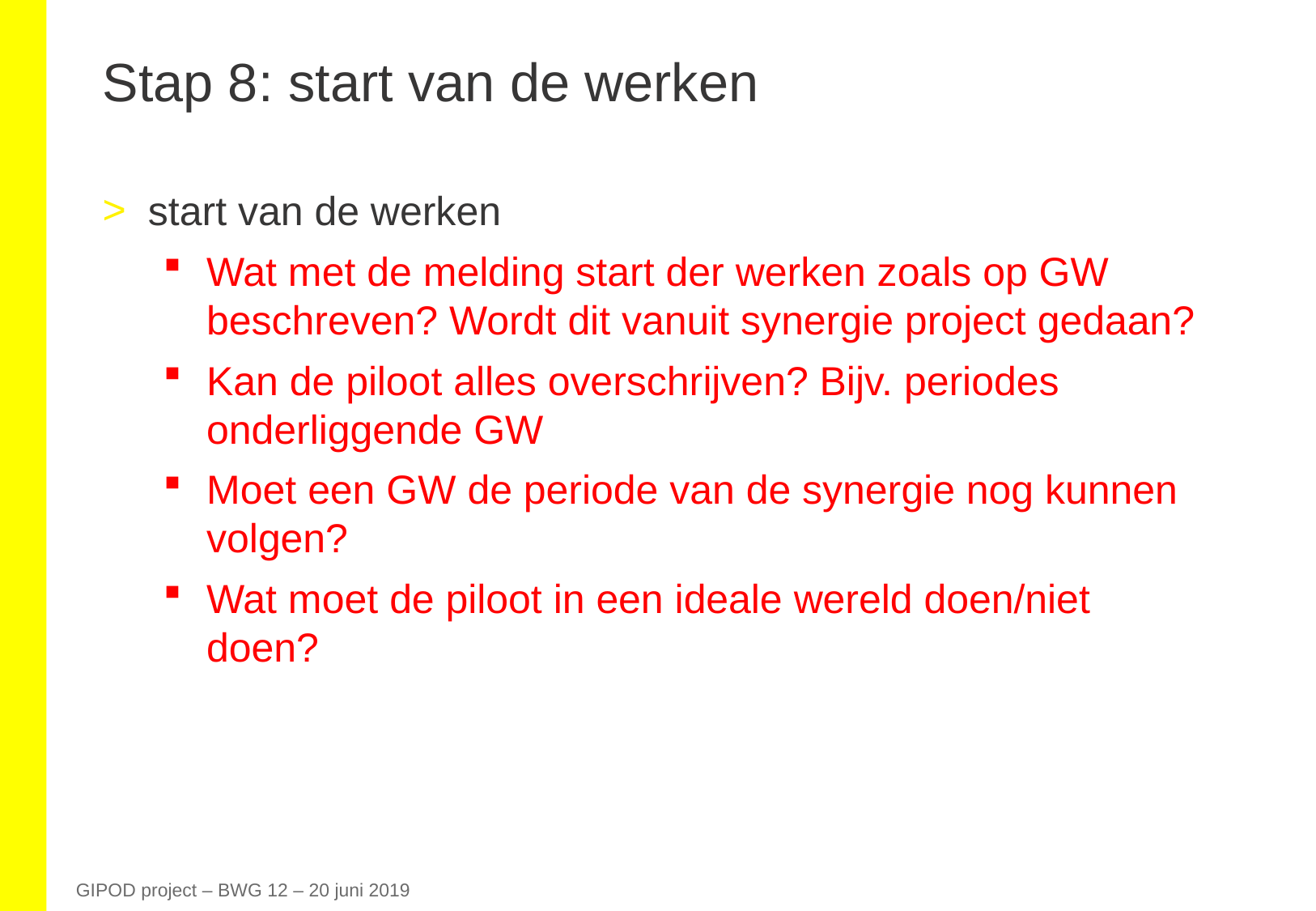

# Stap 8: start van de werken
start van de werken
Wat met de melding start der werken zoals op GW beschreven? Wordt dit vanuit synergie project gedaan?
Kan de piloot alles overschrijven? Bijv. periodes onderliggende GW
Moet een GW de periode van de synergie nog kunnen volgen?
Wat moet de piloot in een ideale wereld doen/niet doen?
GIPOD project – BWG 12 – 20 juni 2019